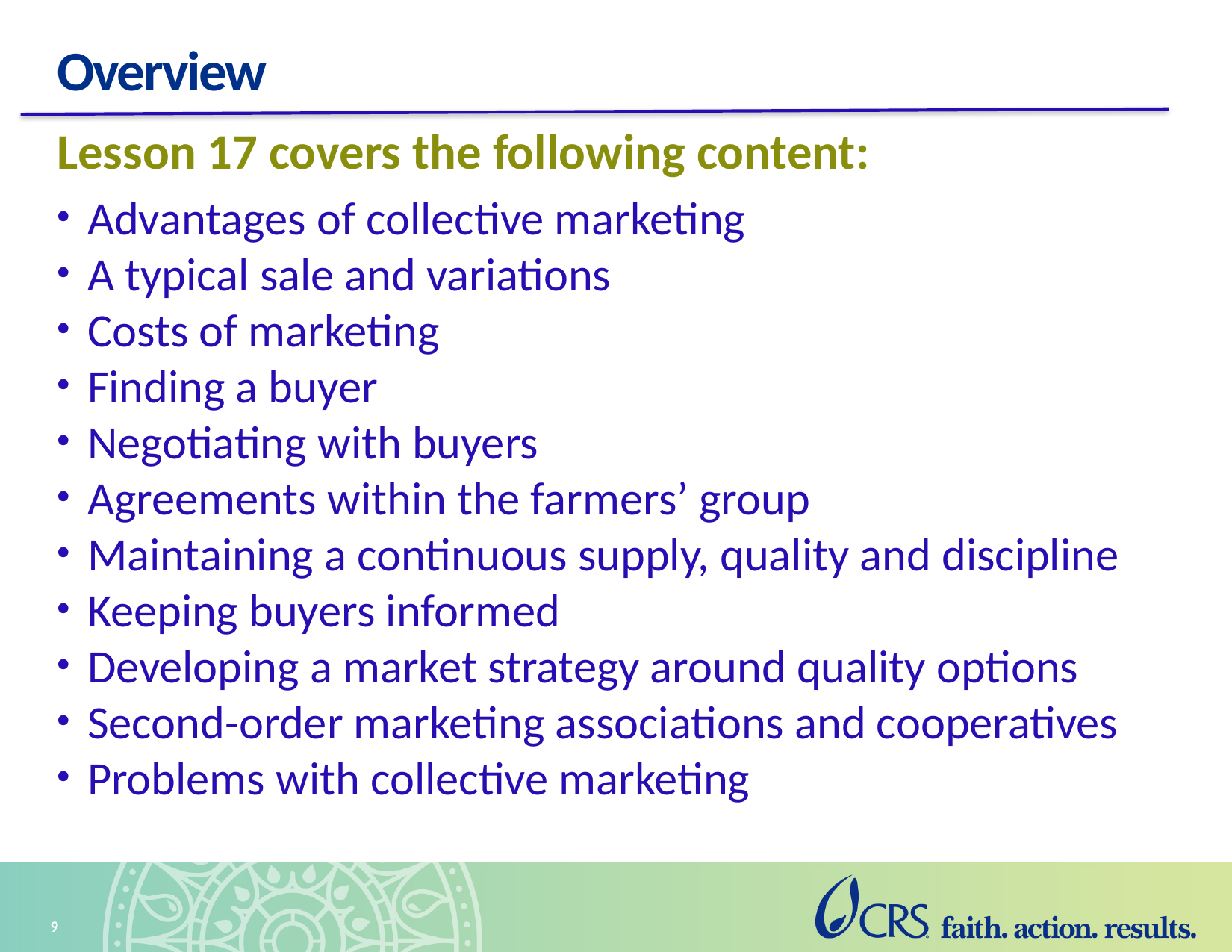

# Overview
Lesson 17 covers the following content:
Advantages of collective marketing
A typical sale and variations
Costs of marketing
Finding a buyer
Negotiating with buyers
Agreements within the farmers’ group
Maintaining a continuous supply, quality and discipline
Keeping buyers informed
Developing a market strategy around quality options
Second-order marketing associations and cooperatives
Problems with collective marketing

9